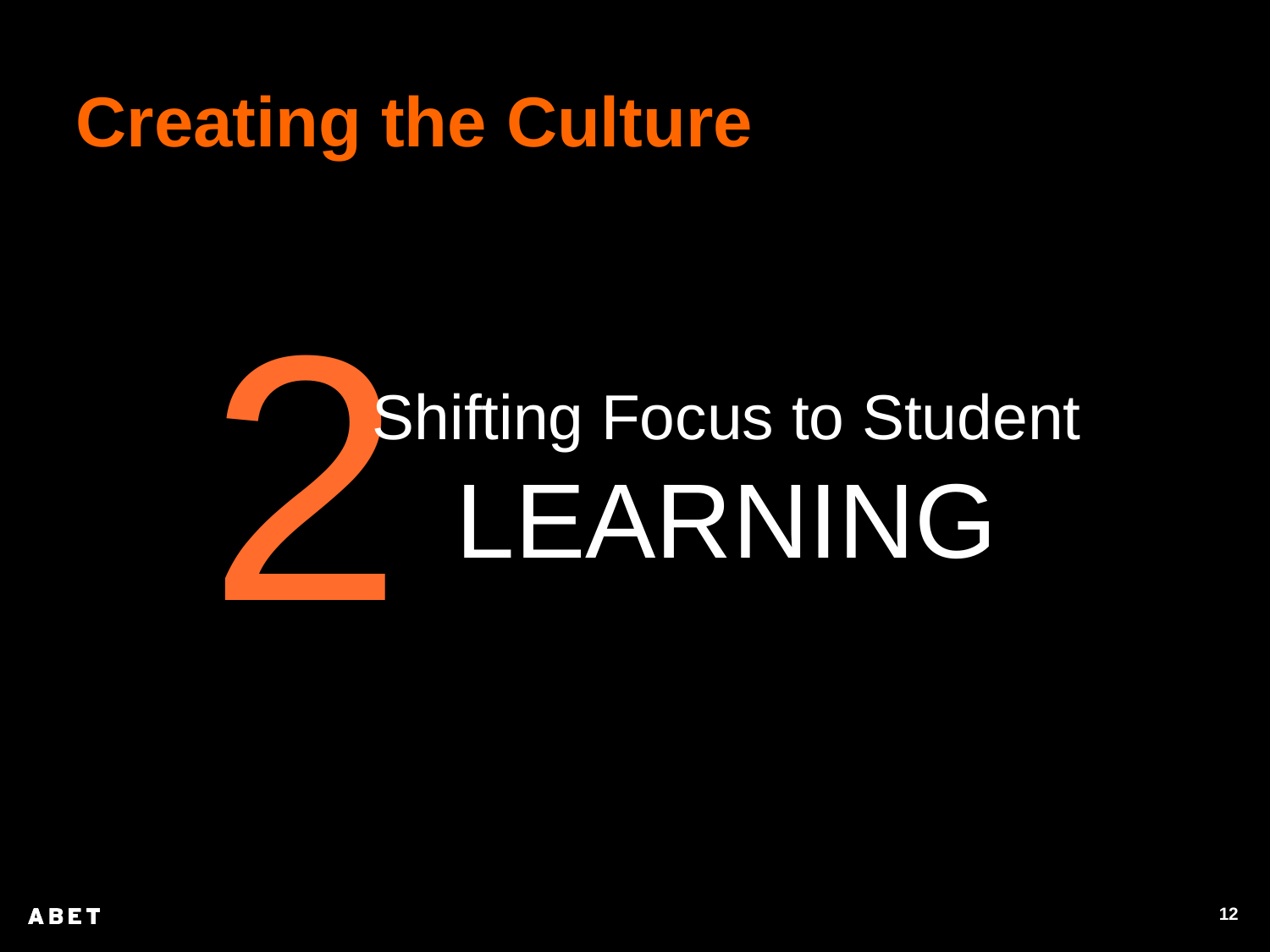

Creating the Culture
2
Shifting Focus to Student LEARNING